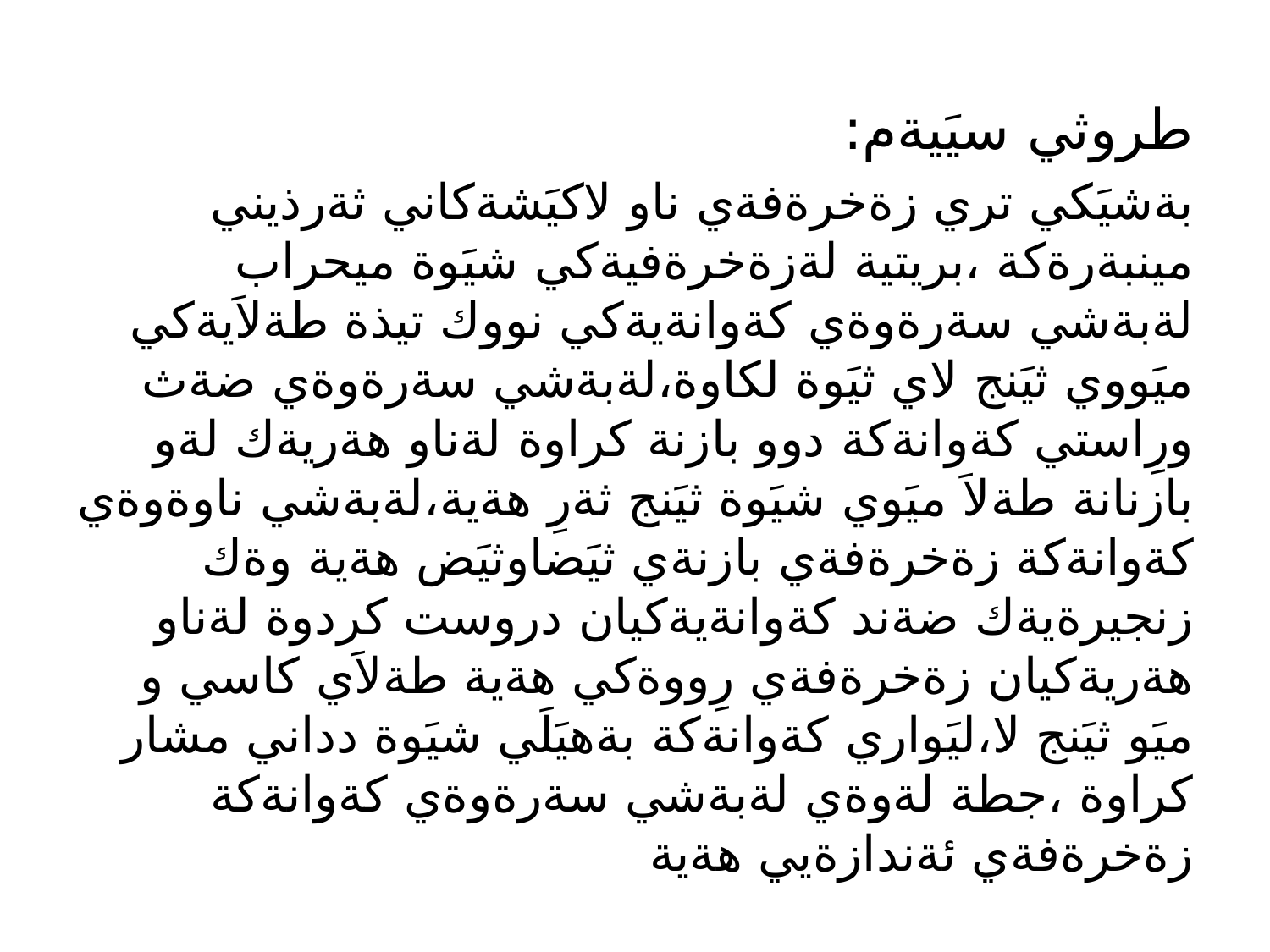

طروثي سيَيةم:
بةشيَكي تري زةخرةفةي ناو لاكيَشةكاني ثةرذيني مينبةرةكة ،بريتية لةزةخرةفيةكي شيَوة ميحراب  لةبةشي سةرةوةي كةوانةيةكي نووك تيذة طةلاَيةكي ميَووي ثيَنج لاي ثيَوة لكاوة،لةبةشي سةرةوةي ضةث ورِاستي كةوانةكة دوو بازنة كراوة لةناو هةريةك لةو بازنانة طةلاَ ميَوي شيَوة ثيَنج ثةرِ هةية،لةبةشي ناوةوةي كةوانةكة زةخرةفةي بازنةي ثيَضاوثيَض هةية وةك زنجيرةيةك ضةند كةوانةيةكيان دروست كردوة لةناو هةريةكيان زةخرةفةي رِووةكي هةية طةلاَي كاسي و ميَو ثيَنج لا،ليَواري كةوانةكة بةهيَلَي شيَوة دداني مشار كراوة ،جطة لةوةي لةبةشي سةرةوةي كةوانةكة زةخرةفةي ئةندازةيي هةية